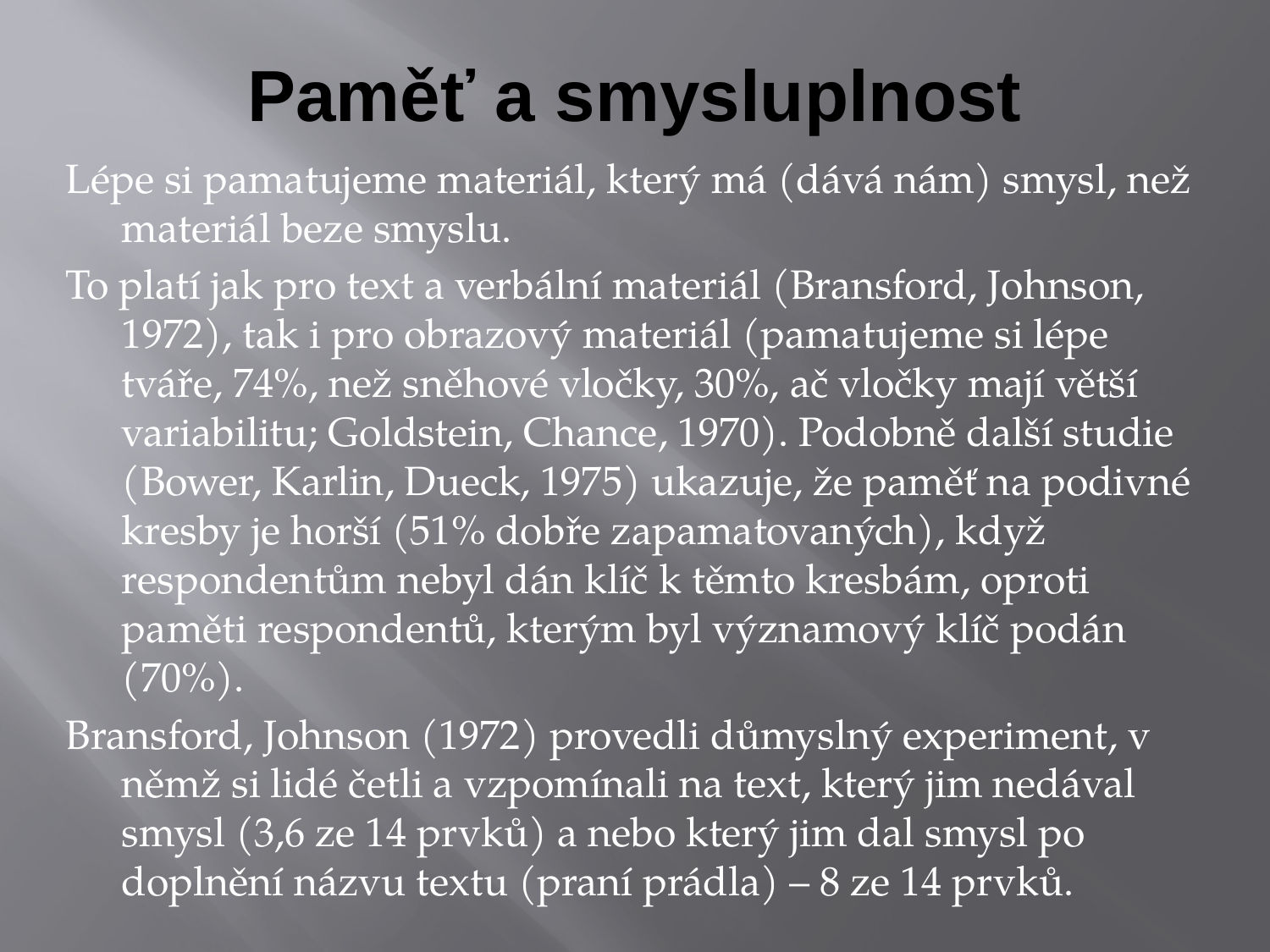

# Paměť a smysluplnost
Lépe si pamatujeme materiál, který má (dává nám) smysl, než materiál beze smyslu.
To platí jak pro text a verbální materiál (Bransford, Johnson, 1972), tak i pro obrazový materiál (pamatujeme si lépe tváře, 74%, než sněhové vločky, 30%, ač vločky mají větší variabilitu; Goldstein, Chance, 1970). Podobně další studie (Bower, Karlin, Dueck, 1975) ukazuje, že paměť na podivné kresby je horší (51% dobře zapamatovaných), když respondentům nebyl dán klíč k těmto kresbám, oproti paměti respondentů, kterým byl významový klíč podán (70%).
Bransford, Johnson (1972) provedli důmyslný experiment, v němž si lidé četli a vzpomínali na text, který jim nedával smysl (3,6 ze 14 prvků) a nebo který jim dal smysl po doplnění názvu textu (praní prádla) – 8 ze 14 prvků.